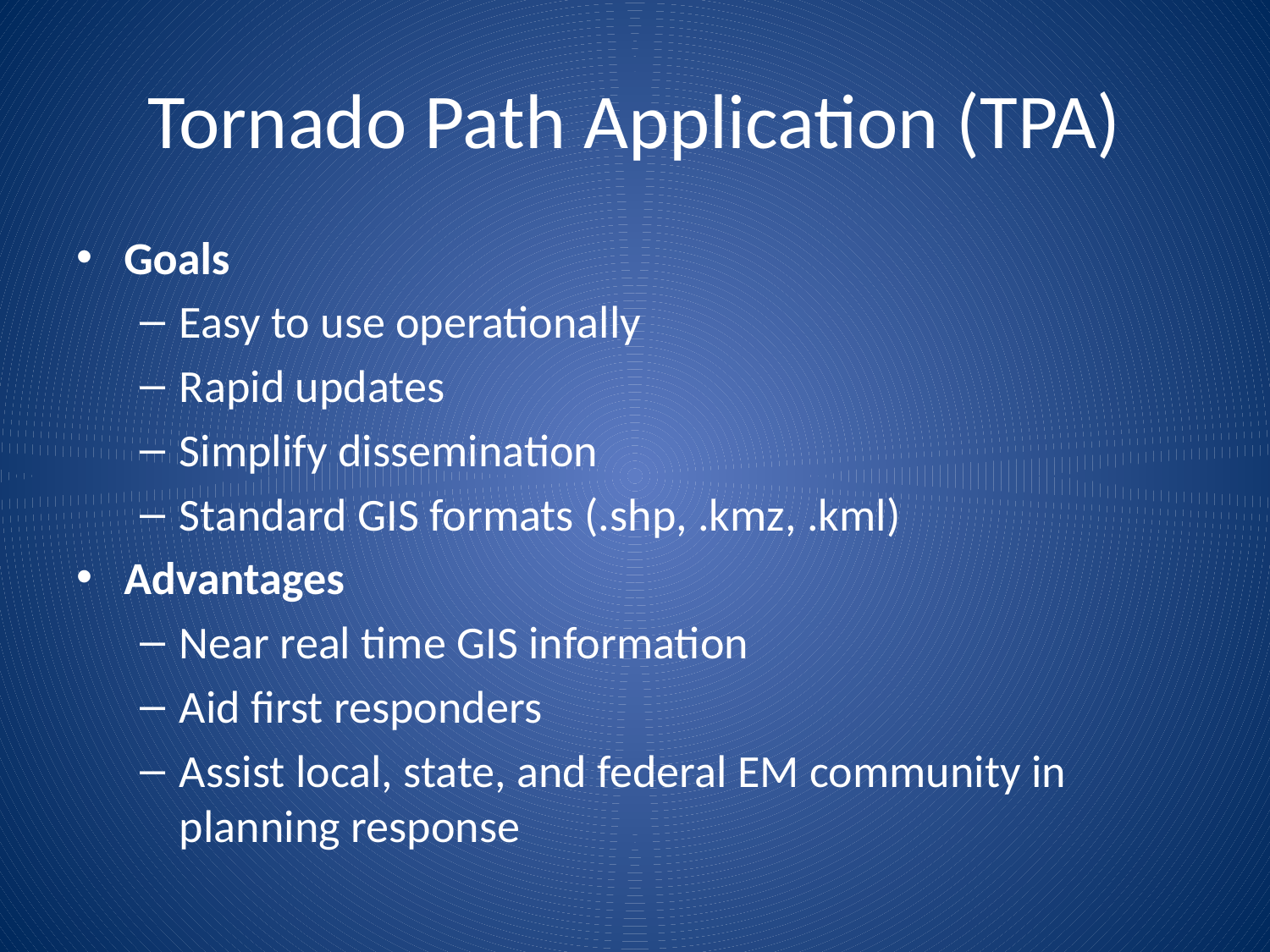

# Tornado Path Application (TPA)
Goals
Easy to use operationally
Rapid updates
Simplify dissemination
Standard GIS formats (.shp, .kmz, .kml)
Advantages
Near real time GIS information
Aid first responders
Assist local, state, and federal EM community in planning response